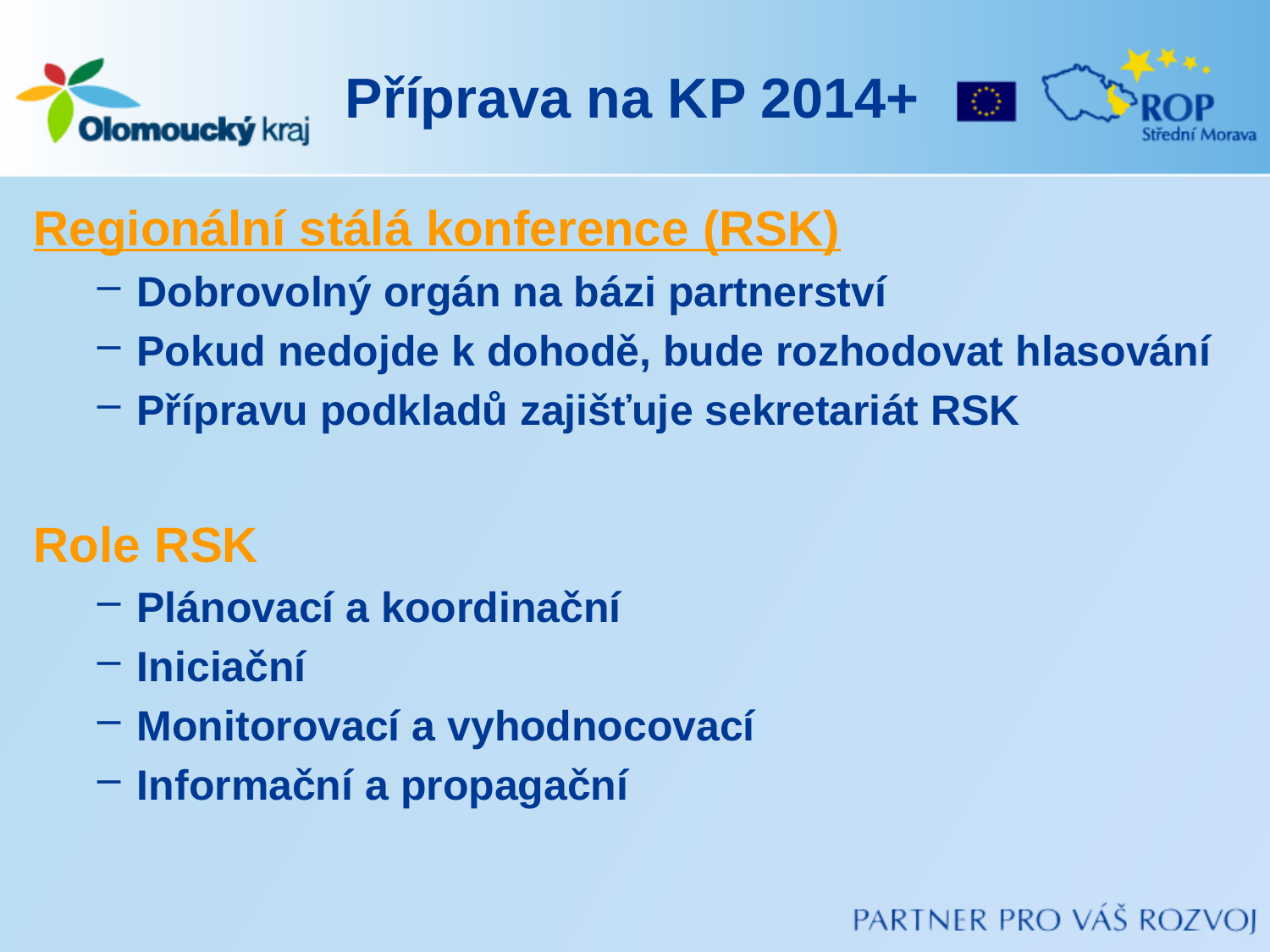

# Příprava na KP 2014+
Regionální stálá konference (RSK)
Dobrovolný orgán na bázi partnerství
Pokud nedojde k dohodě, bude rozhodovat hlasování
Přípravu podkladů zajišťuje sekretariát RSK

Role RSK
Plánovací a koordinační
Iniciační
Monitorovací a vyhodnocovací
Informační a propagační